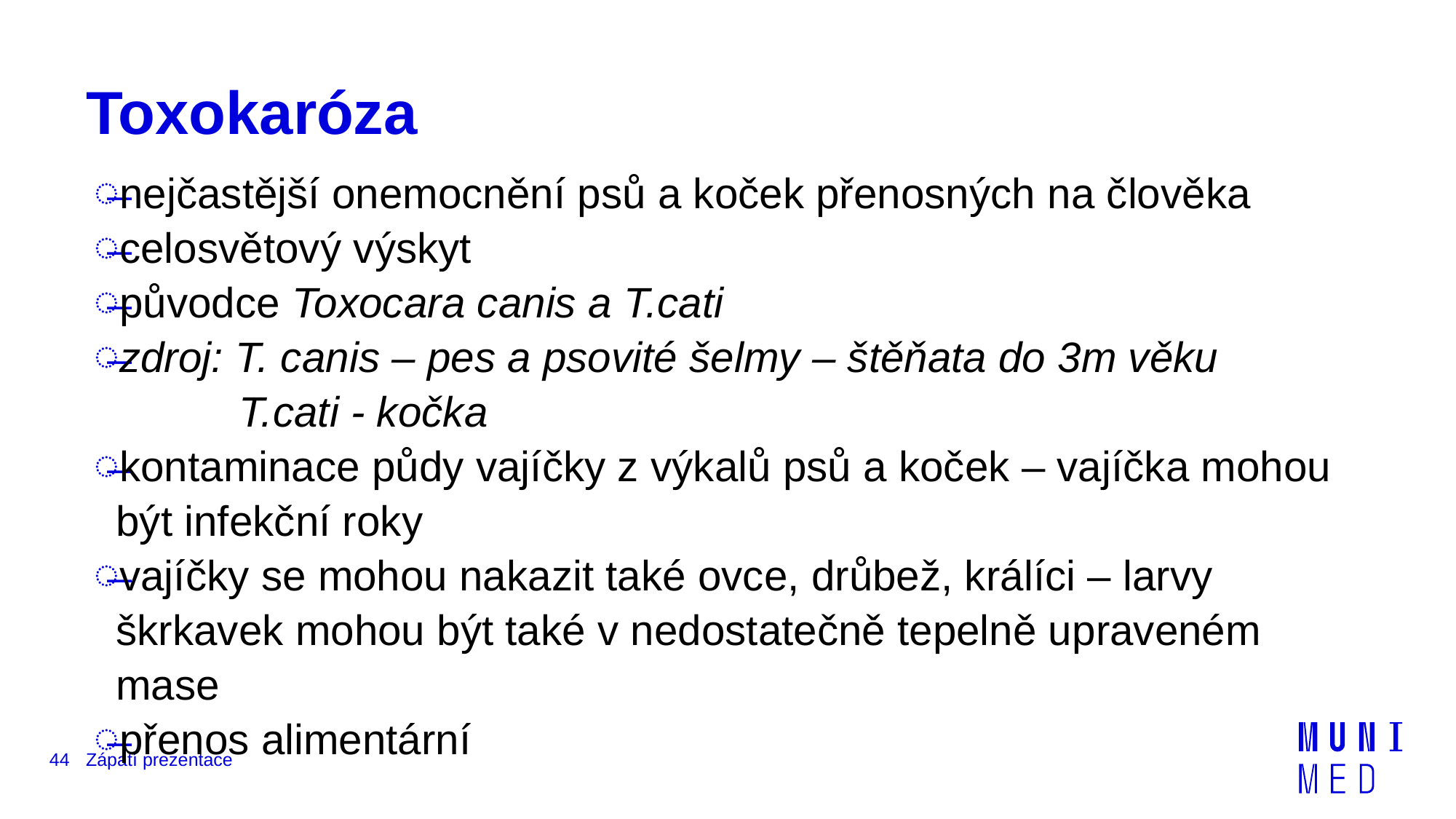

# Toxokaróza
nejčastější onemocnění psů a koček přenosných na člověka
celosvětový výskyt
původce Toxocara canis a T.cati
zdroj: T. canis – pes a psovité šelmy – štěňata do 3m věku
	   T.cati - kočka
kontaminace půdy vajíčky z výkalů psů a koček – vajíčka mohou být infekční roky
vajíčky se mohou nakazit také ovce, drůbež, králíci – larvy škrkavek mohou být také v nedostatečně tepelně upraveném mase
přenos alimentární

44
Zápatí prezentace